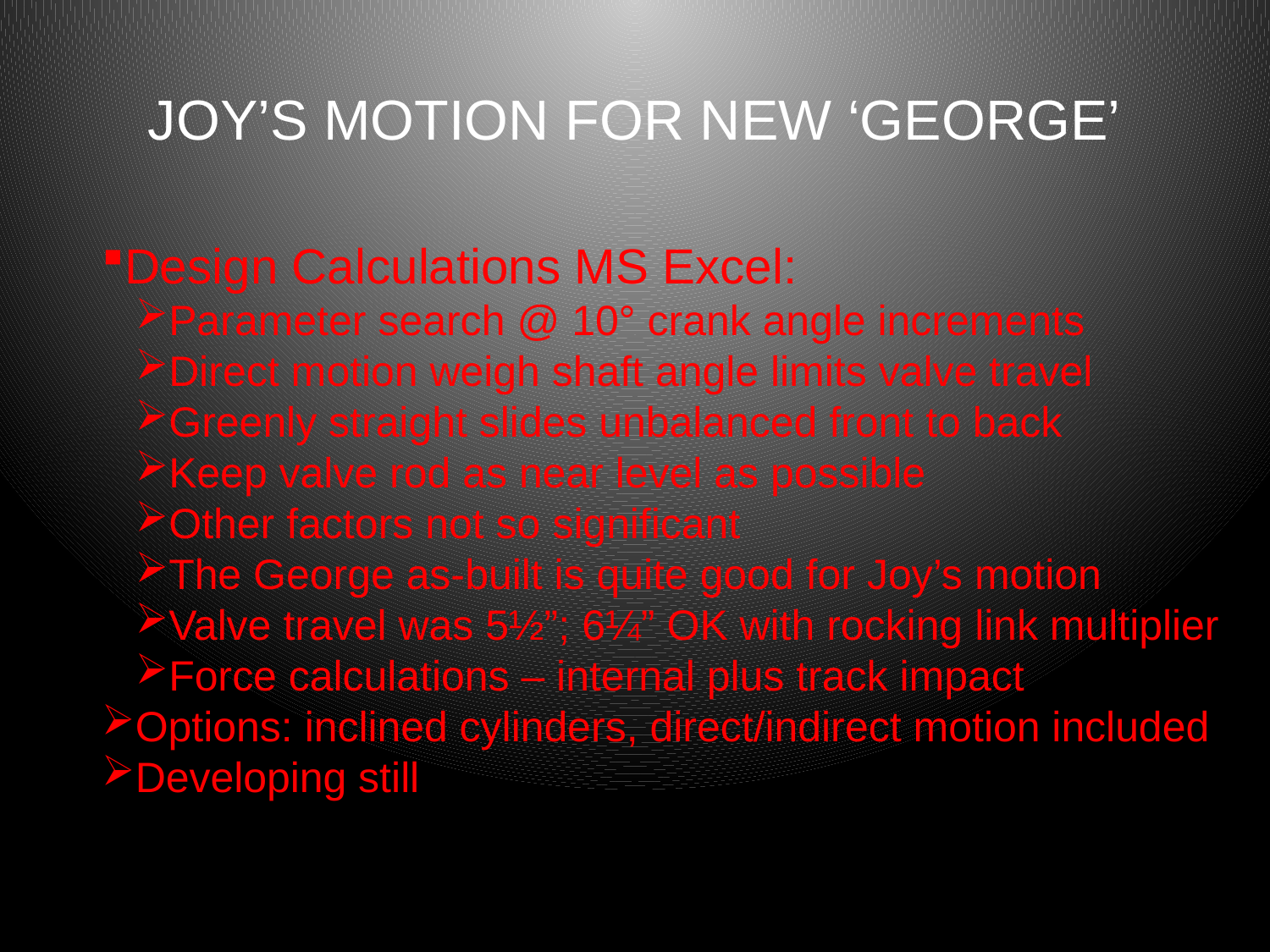

# JOY’S MOTION FOR NEW ‘GEORGE’
Design Calculations MS Excel:
Parameter search @ 10° crank angle increments
Direct motion weigh shaft angle limits valve travel
Greenly straight slides unbalanced front to back
Keep valve rod as near level as possible
Other factors not so significant
The George as-built is quite good for Joy’s motion
Valve travel was 5½”; 6¼” OK with rocking link multiplier
Force calculations – internal plus track impact
Options: inclined cylinders, direct/indirect motion included
Developing still